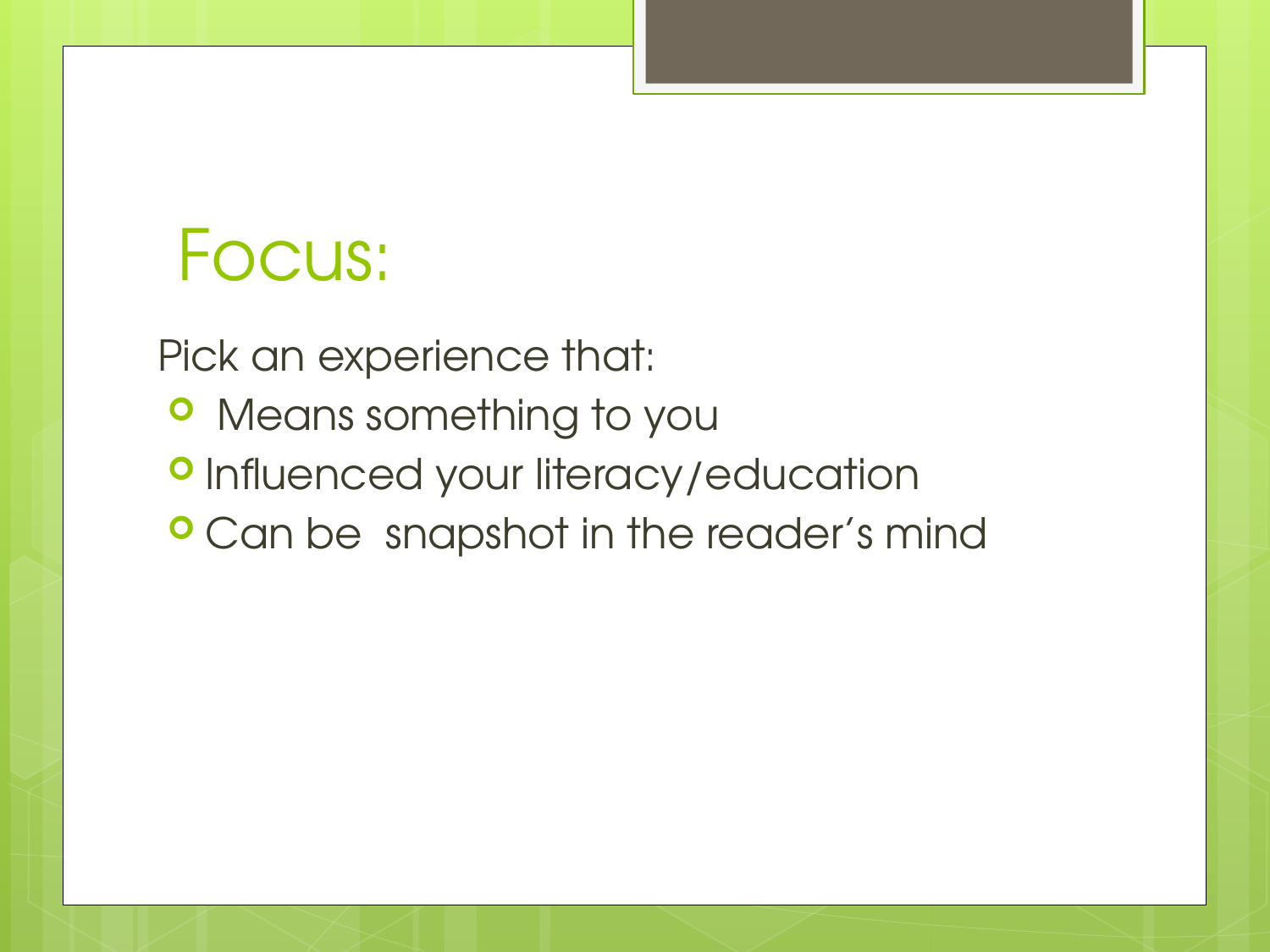

# Focus:
Pick an experience that:
 Means something to you
Influenced your literacy/education
Can be  snapshot in the reader’s mind